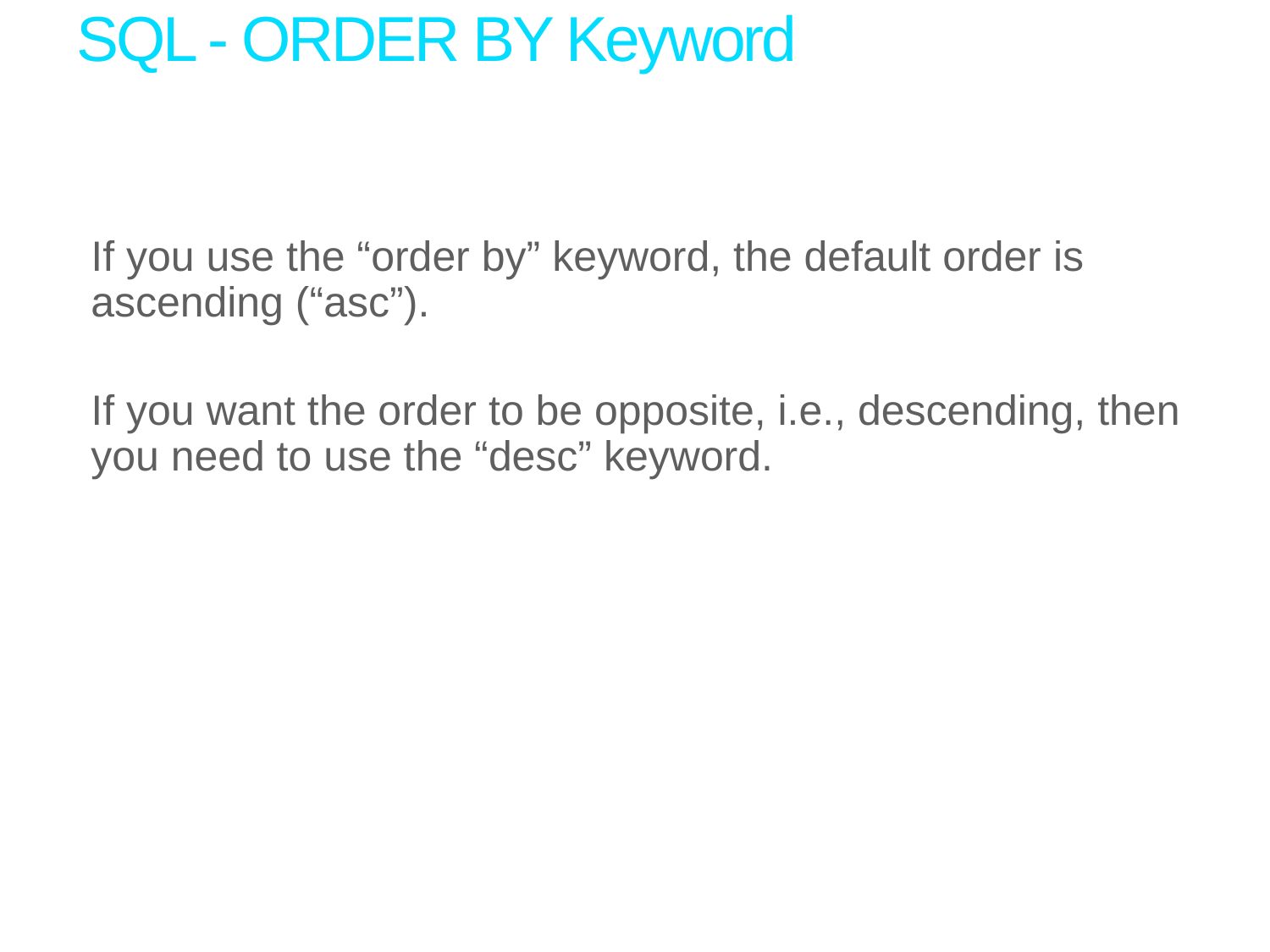

# SQL - ORDER BY Keyword

If you use the “order by” keyword, the default order is ascending (“asc”).

If you want the order to be opposite, i.e., descending, then you need to use the “desc” keyword.